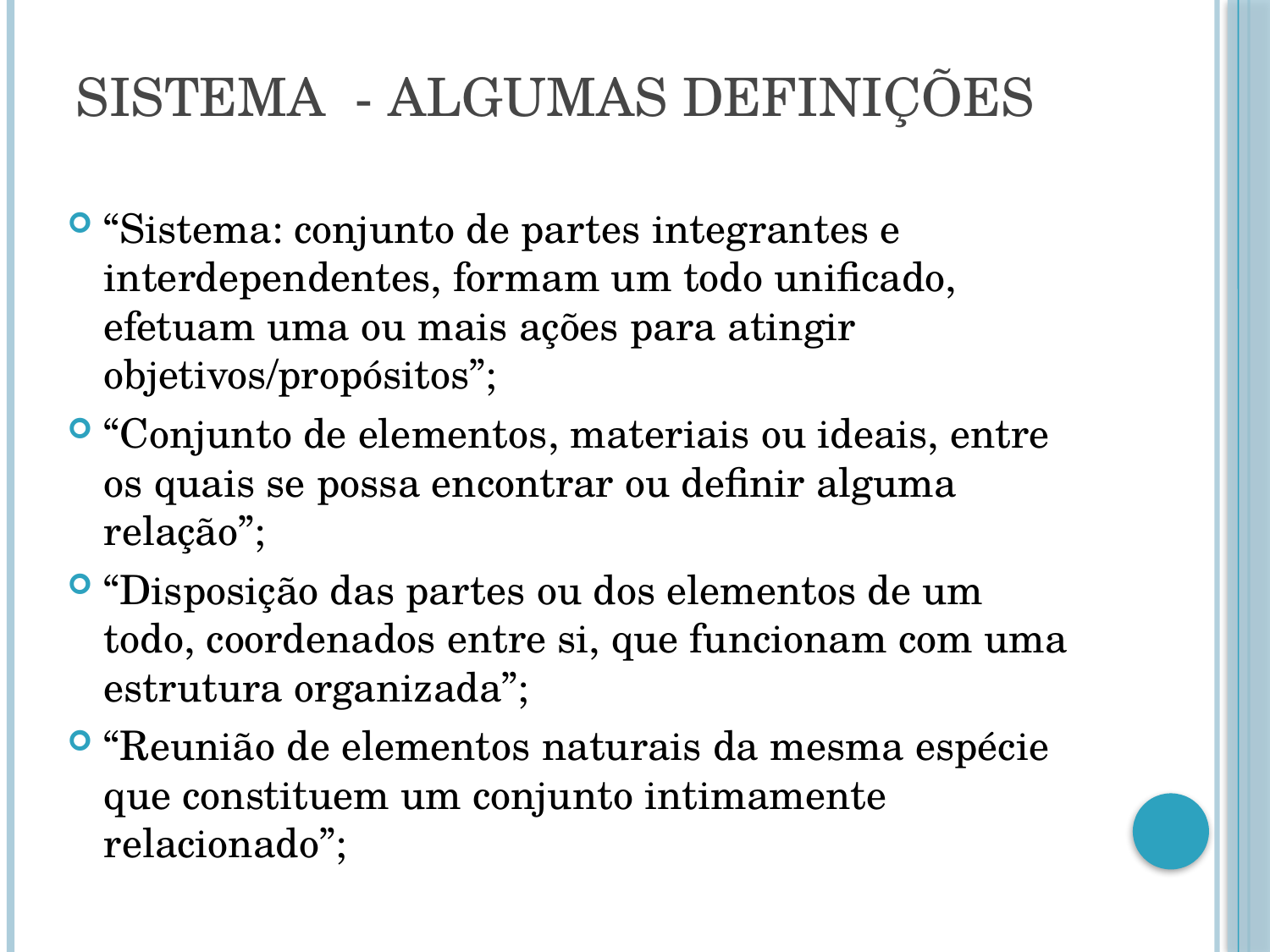

# Sistema  - Algumas definições
“Sistema: conjunto de partes integrantes e interdependentes, formam um todo unificado, efetuam uma ou mais ações para atingir objetivos/propósitos”;
“Conjunto de elementos, materiais ou ideais, entre os quais se possa encontrar ou definir alguma relação”;
“Disposição das partes ou dos elementos de um todo, coordenados entre si, que funcionam com uma estrutura organizada”;
“Reunião de elementos naturais da mesma espécie que constituem um conjunto intimamente relacionado”;